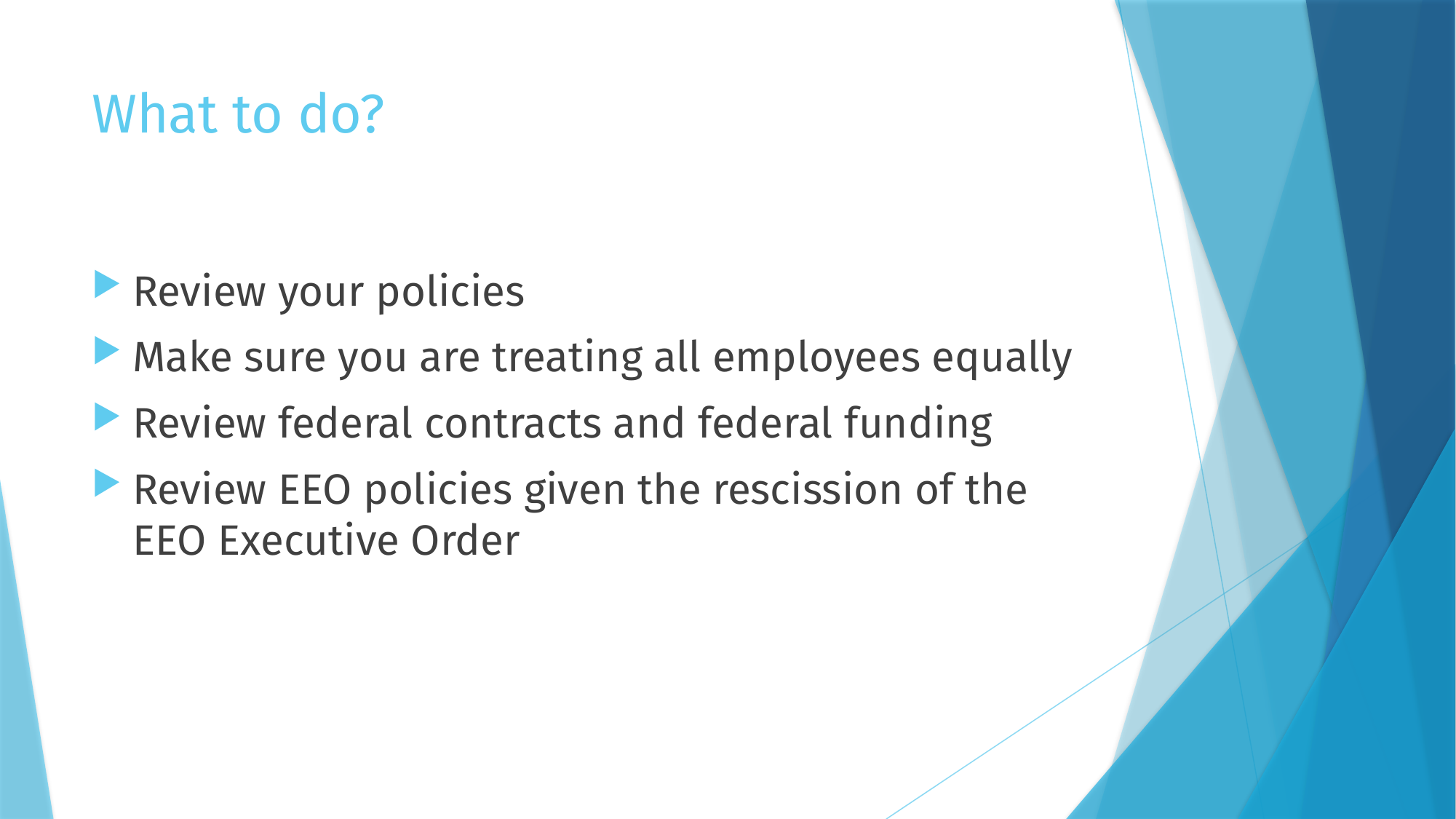

# What to do?
Review your policies
Make sure you are treating all employees equally
Review federal contracts and federal funding
Review EEO policies given the rescission of the EEO Executive Order